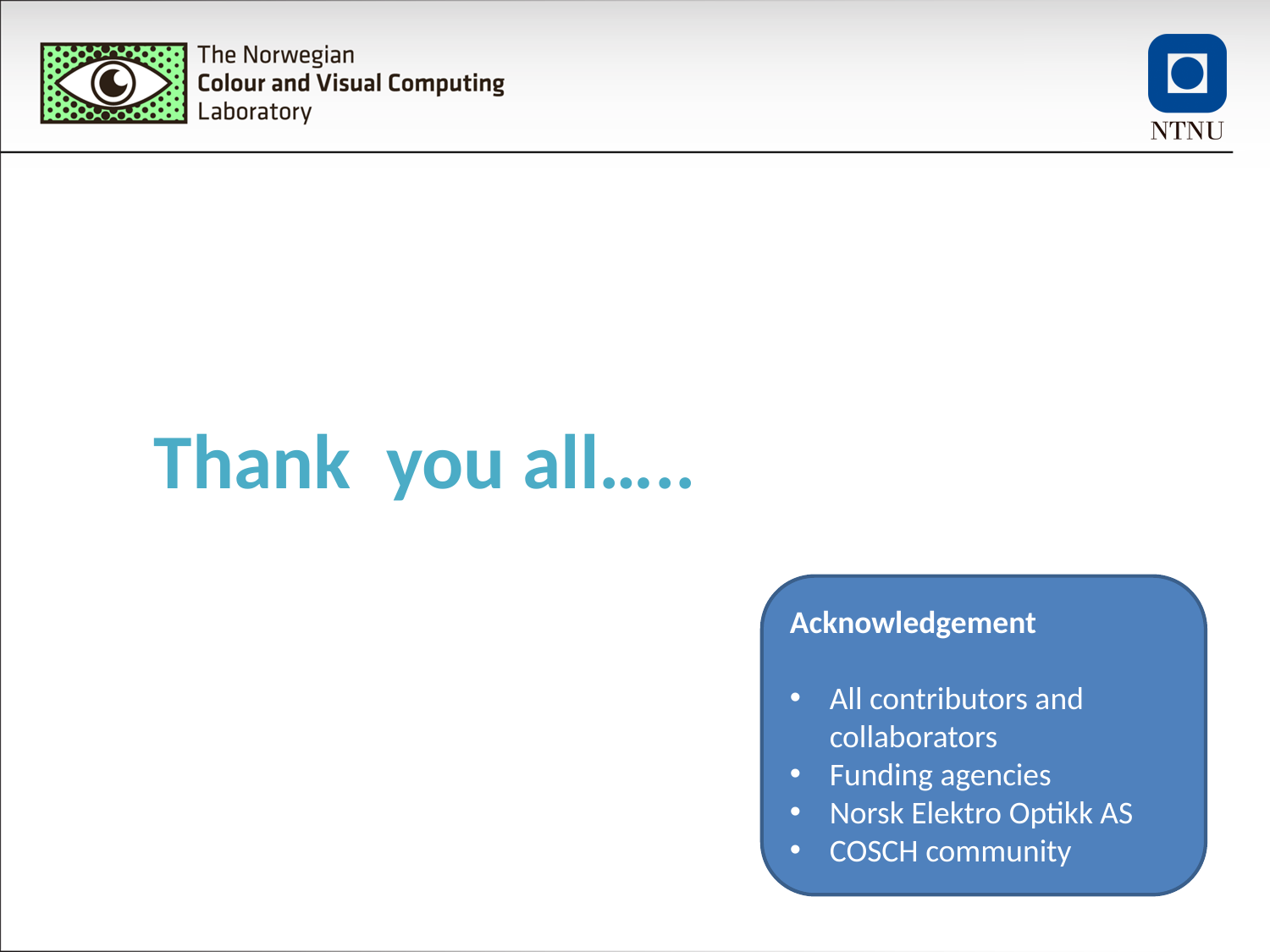

Thank  you all…..
Acknowledgement

All contributors and collaborators
Funding agencies
Norsk Elektro Optikk AS
COSCH community